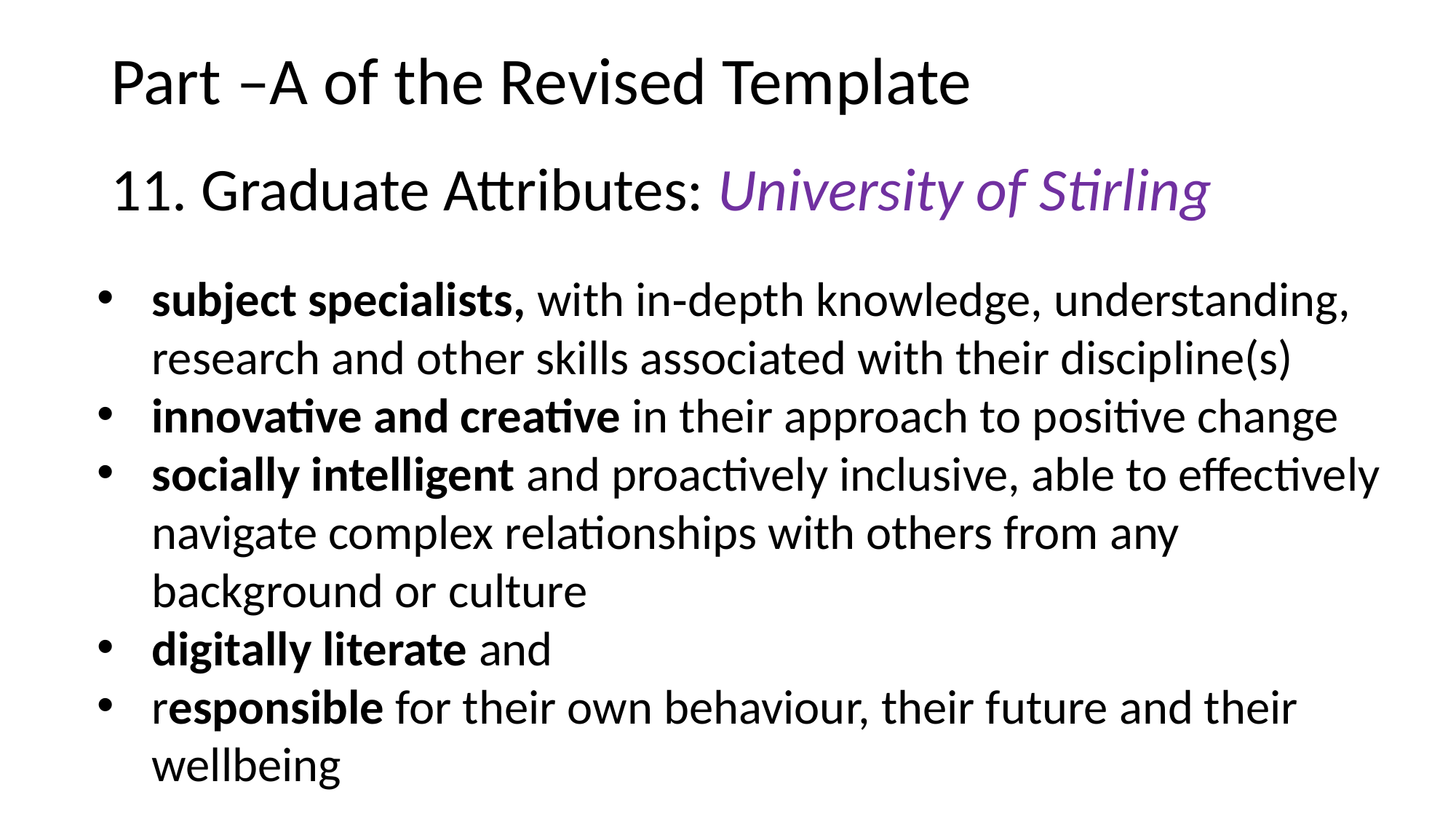

# Part –A of the Revised Template
11. Graduate Attributes: University of Stirling

subject specialists, with in‐depth knowledge, understanding, research and other skills associated with their discipline(s)
innovative and creative in their approach to positive change
socially intelligent and proactively inclusive, able to effectively navigate complex relationships with others from any background or culture
digitally literate and
responsible for their own behaviour, their future and their wellbeing